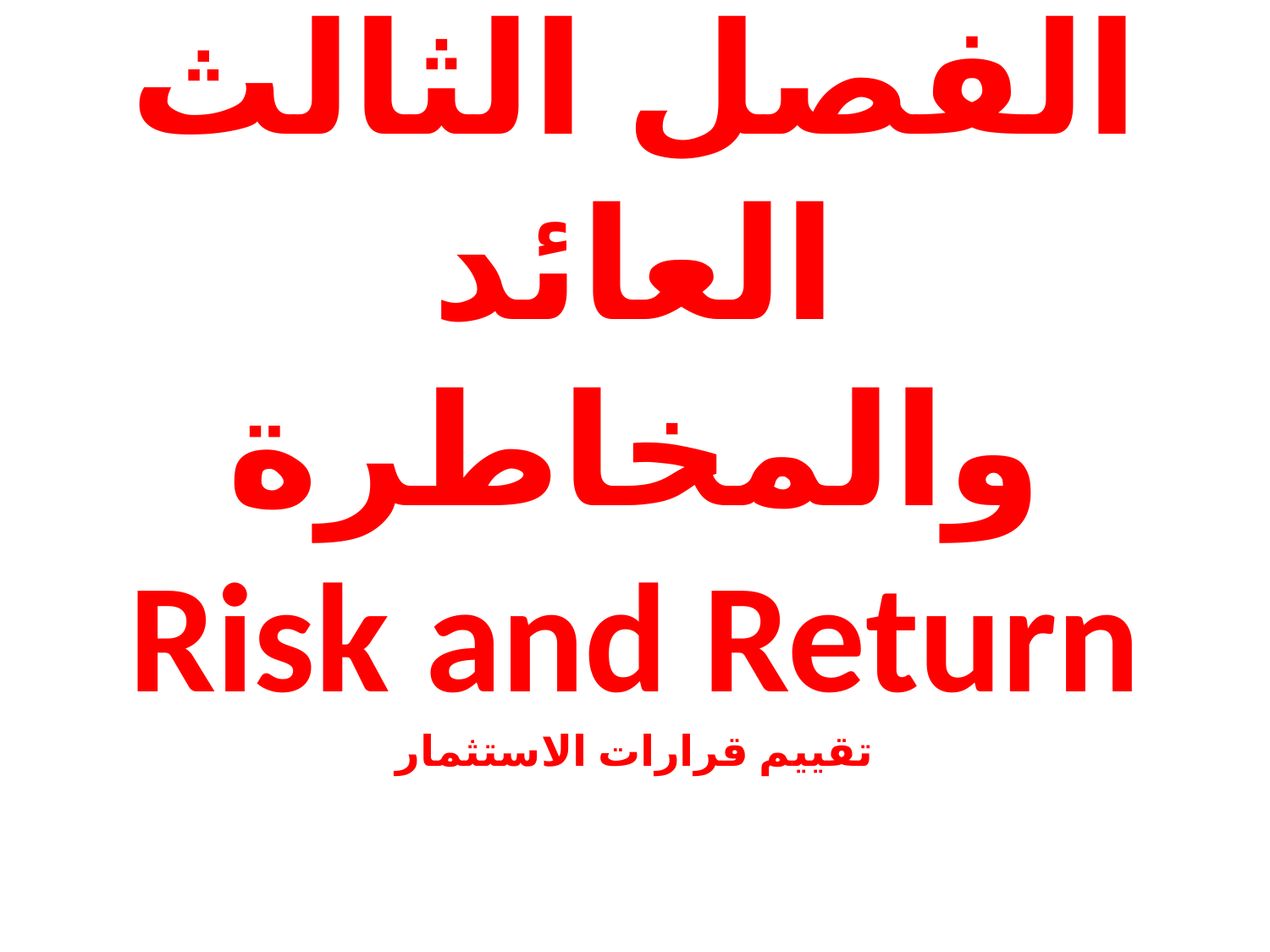

# الفصل الثالث العائد والمخاطرة Risk and Return

تقييم قرارات الاستثمار